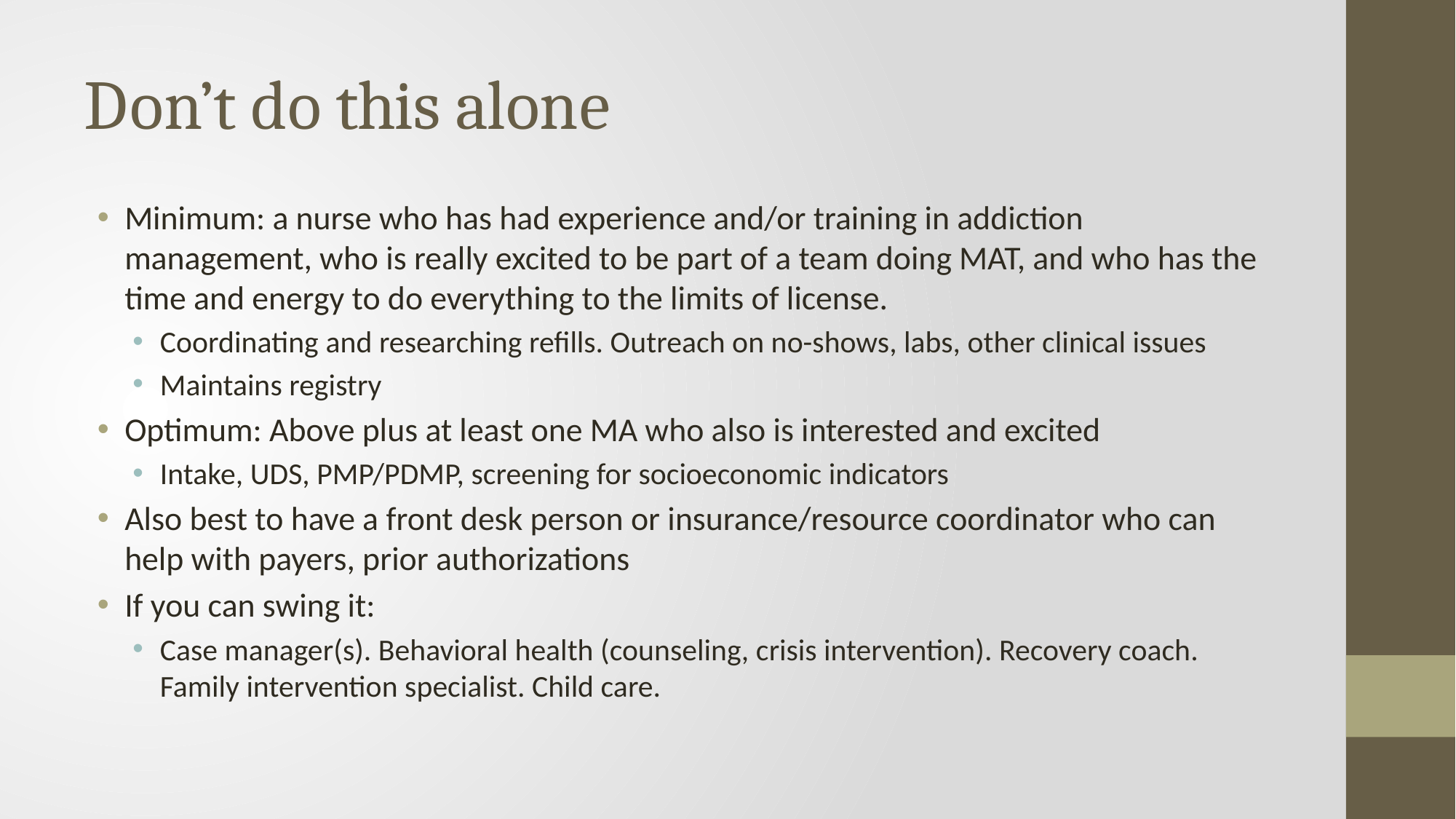

# Don’t do this alone
Minimum: a nurse who has had experience and/or training in addiction management, who is really excited to be part of a team doing MAT, and who has the time and energy to do everything to the limits of license.
Coordinating and researching refills. Outreach on no-shows, labs, other clinical issues
Maintains registry
Optimum: Above plus at least one MA who also is interested and excited
Intake, UDS, PMP/PDMP, screening for socioeconomic indicators
Also best to have a front desk person or insurance/resource coordinator who can help with payers, prior authorizations
If you can swing it:
Case manager(s). Behavioral health (counseling, crisis intervention). Recovery coach. Family intervention specialist. Child care.